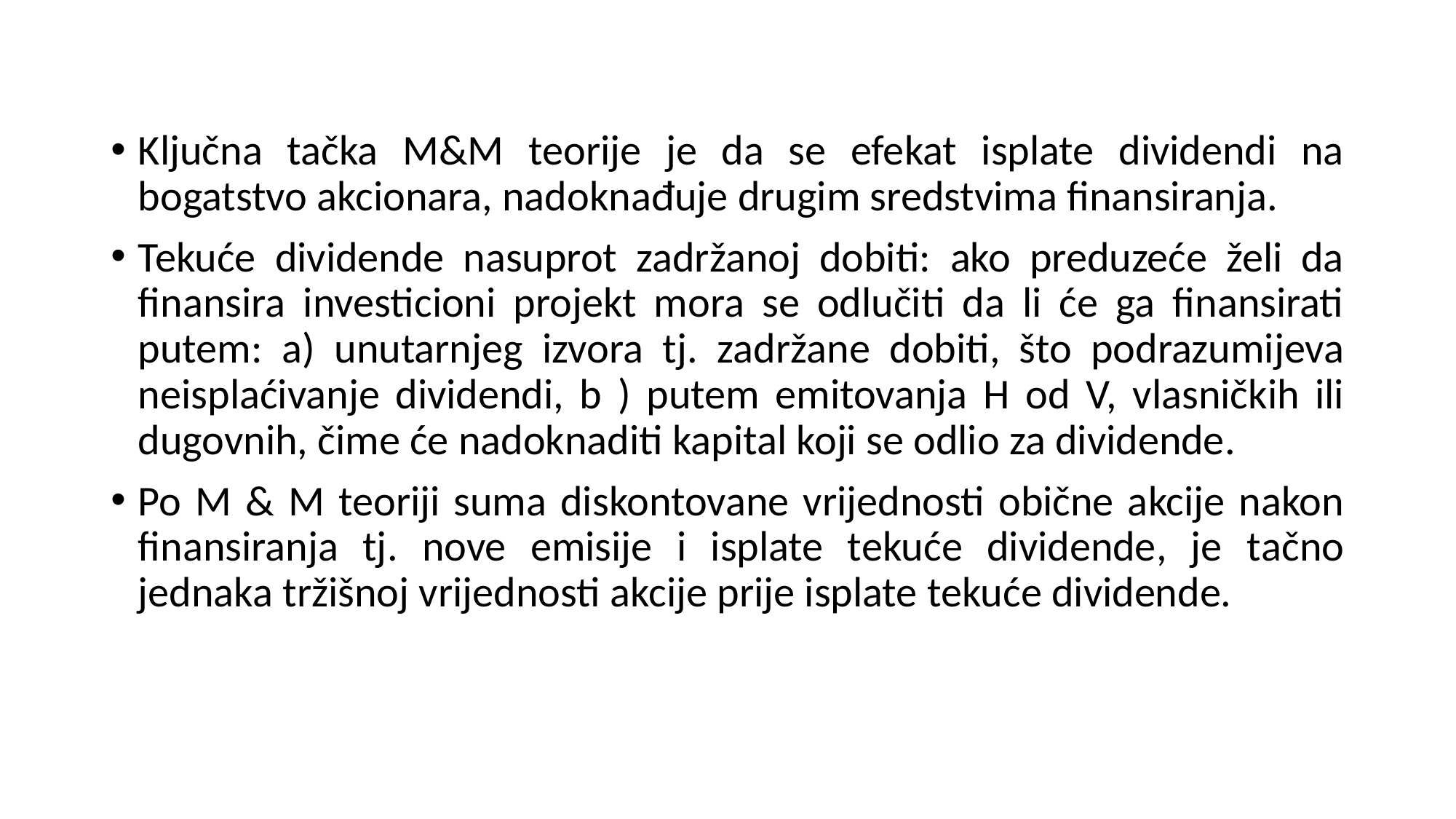

Ključna tačka M&M teorije je da se efekat isplate dividendi na bogatstvo akcionara, nadoknađuje drugim sredstvima finansiranja.
Tekuće dividende nasuprot zadržanoj dobiti: ako preduzeće želi da finansira investicioni projekt mora se odlučiti da li će ga finansirati putem: a) unutarnjeg izvora tj. zadržane dobiti, što podrazumijeva neisplaćivanje dividendi, b ) putem emitovanja H od V, vlasničkih ili dugovnih, čime će nadoknaditi kapital koji se odlio za dividende.
Po M & M teoriji suma diskontovane vrijednosti obične akcije nakon finansiranja tj. nove emisije i isplate tekuće dividende, je tačno jednaka tržišnoj vrijednosti akcije prije isplate tekuće dividende.